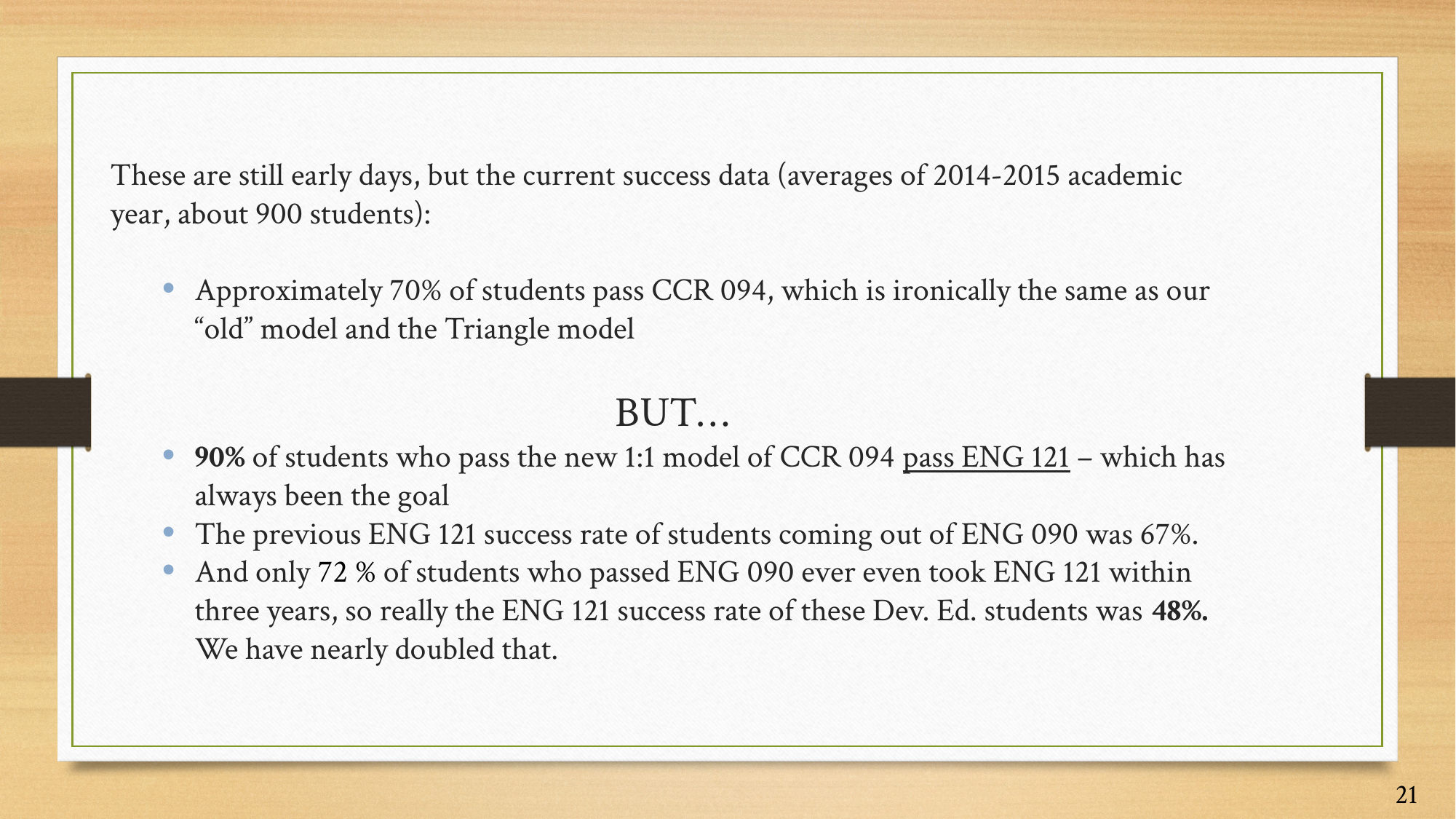

These are still early days, but the current success data (averages of 2014-2015 academic year, about 900 students):

Approximately 70% of students pass CCR 094, which is ironically the same as our “old” model and the Triangle model

BUT…
90% of students who pass the new 1:1 model of CCR 094 pass ENG 121 – which has always been the goal
The previous ENG 121 success rate of students coming out of ENG 090 was 67%.
And only 72 % of students who passed ENG 090 ever even took ENG 121 within three years, so really the ENG 121 success rate of these Dev. Ed. students was 48%.  We have nearly doubled that.

21